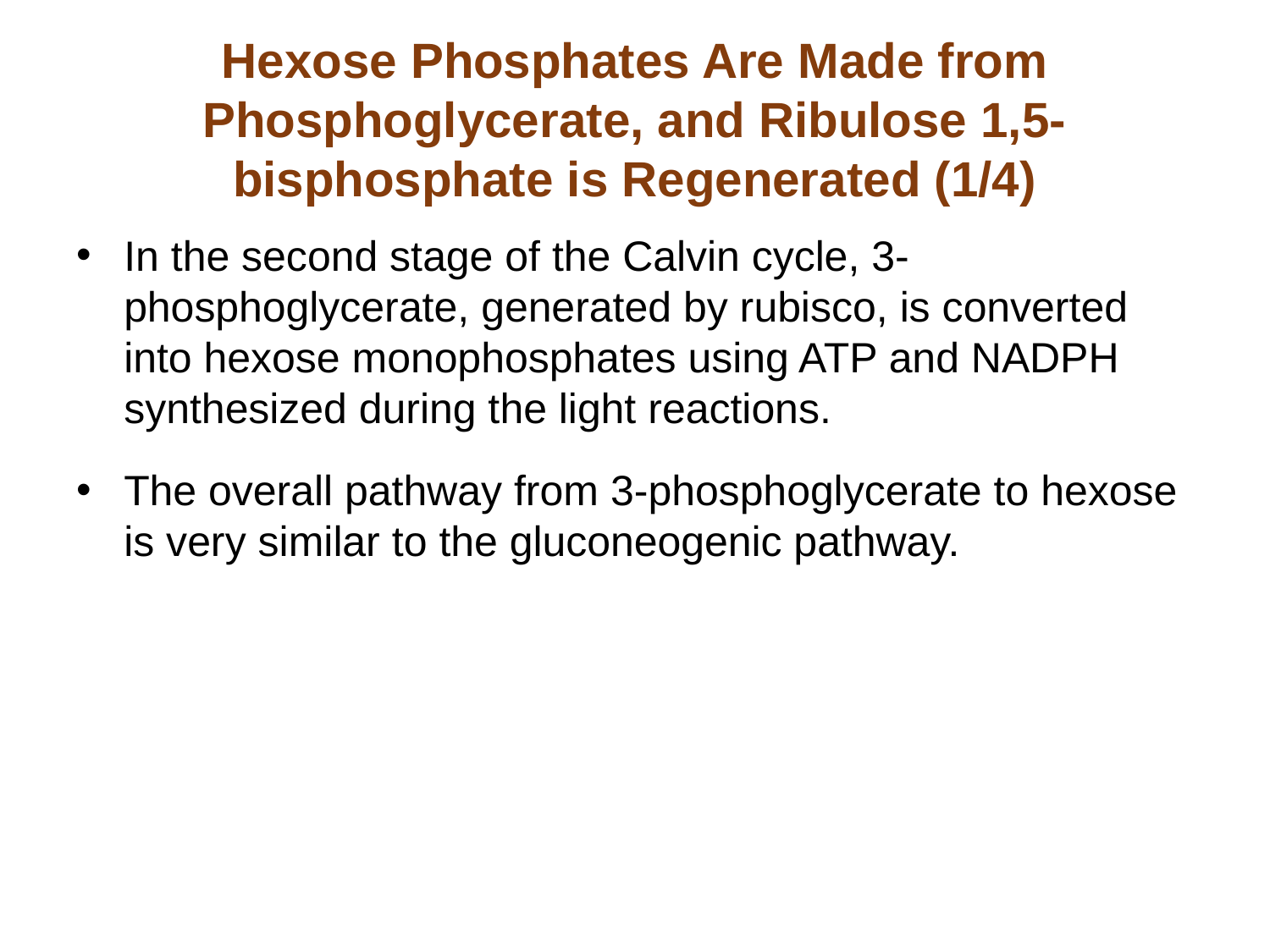

# Hexose Phosphates Are Made from Phosphoglycerate, and Ribulose 1,5-bisphosphate is Regenerated (1/4)
In the second stage of the Calvin cycle, 3-phosphoglycerate, generated by rubisco, is converted into hexose monophosphates using ATP and NADPH synthesized during the light reactions.
The overall pathway from 3-phosphoglycerate to hexose is very similar to the gluconeogenic pathway.